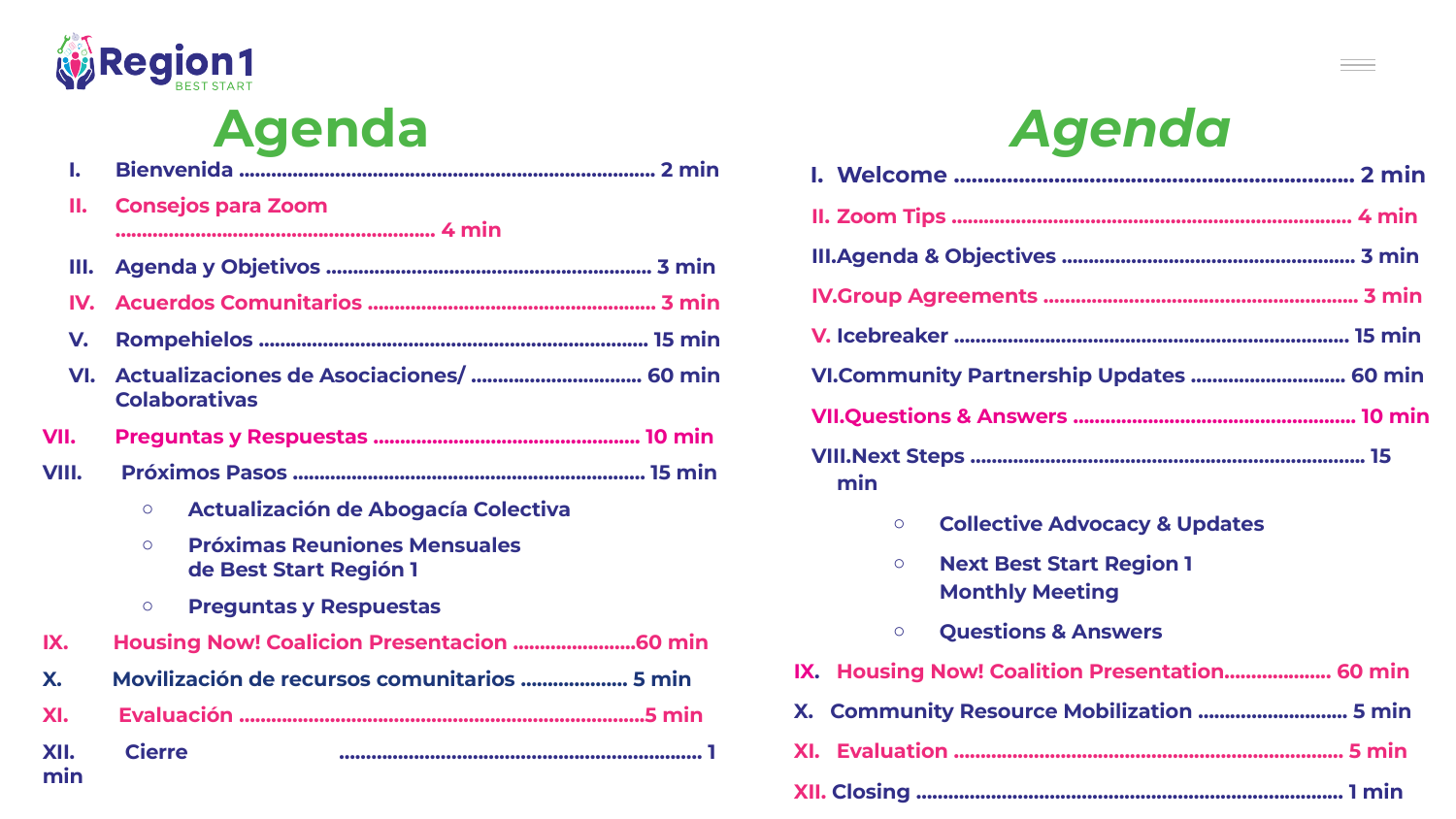

# Agenda
Agenda
Bienvenida ..…………………………………………………………………. 2 min
Consejos para Zoom	…………………………………………………… 4 min
Agenda y Objetivos ……………………………………………………. 3 min
Acuerdos Comunitarios ……………………………………………… 3 min
Rompehielos ………………………………………………………………. 15 min
Actualizaciones de Asociaciones/ ………………………….. 60 min
Colaborativas
VII.       Preguntas y Respuestas ……………………………….…………. 10 min
VIII.       Próximos Pasos ………………………………………………………… 15 min
Actualización de Abogacía Colectiva
Próximas Reuniones Mensuales
de Best Start Región 1
Preguntas y Respuestas
IX.        Housing Now! Coalicion Presentacion …………………..60 min
X.         Movilización de recursos comunitarios …………..…… 5 min
XI.         Evaluación ………………………………………………………………….5 min
XII.         Cierre	 ………………………………………………………….. 1 min

Welcome ………………………………………………………….. 2 min
Zoom Tips ………………………………………………………………… 4 min
Agenda & Objectives …………………………………………….… 3 min
Group Agreements ………………………………………………….. 3 min
Icebreaker ……………………………………………………………….. 15 min
Community Partnership Updates ……………………….. 60 min
Questions & Answers …………………………………………….. 10 min
Next Steps ……………………………………………………………….. 15 min
Collective Advocacy & Updates
Next Best Start Region 1
Monthly Meeting
Questions & Answers
IX.   Housing Now! Coalition Presentation……………….. 60 min
X.   Community Resource Mobilization ………………….…... 5 min
XI.   Evaluation …………………………………………………………….… 5 min
XII. Closing …………………………………………………………………..… 1 min